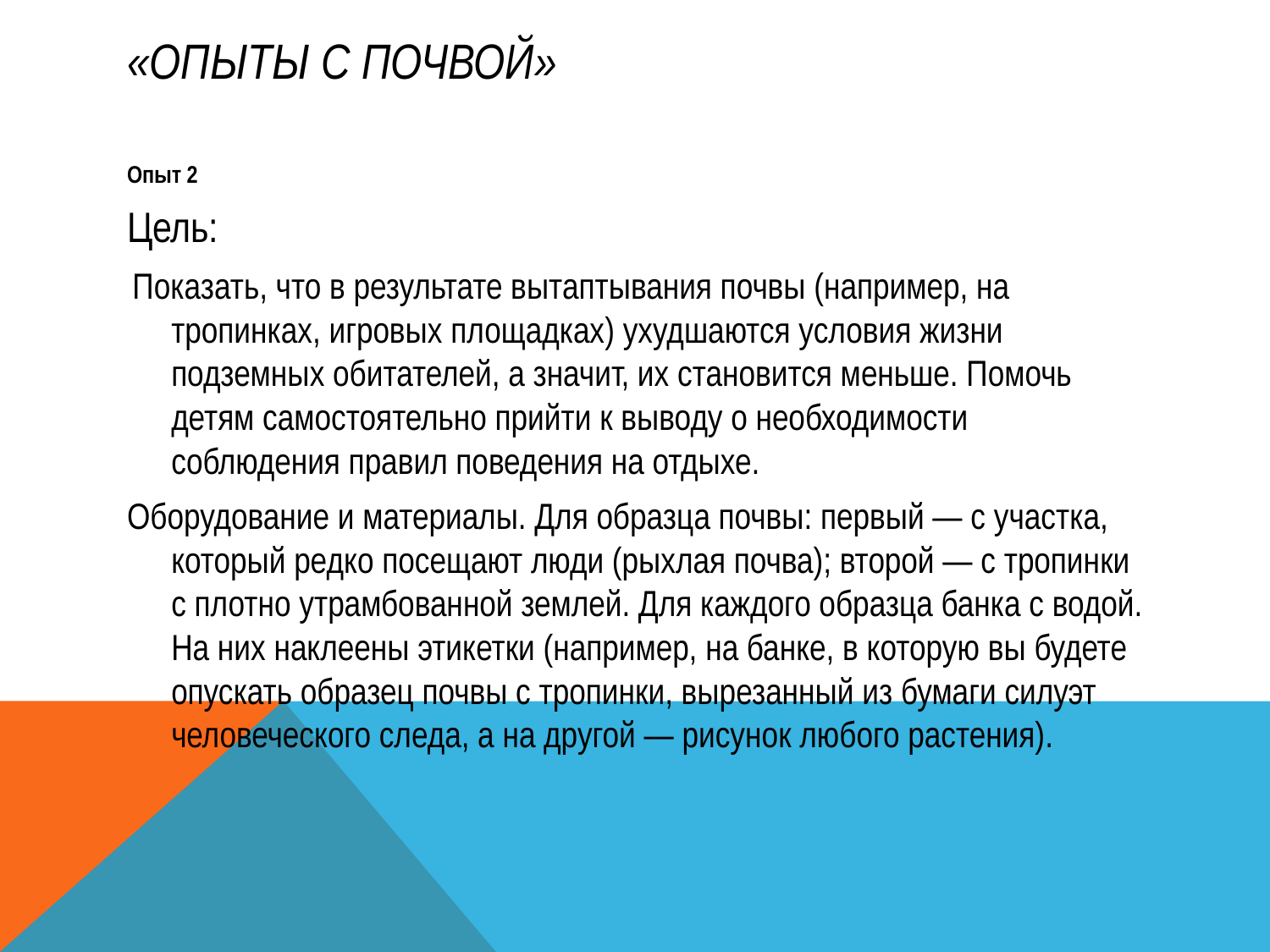

# «Опыты с почвой»
Опыт 2
Цель:
 Показать, что в результате вытаптывания почвы (например, на тропинках, игровых площадках) ухудшаются условия жизни подземных обитателей, а значит, их становится меньше. Помочь детям самостоятельно прийти к выводу о необходимости соблюдения правил поведения на отдыхе.
Оборудование и материалы. Для образца почвы: первый — с участка, который редко посещают люди (рыхлая почва); второй — с тропинки с плотно утрамбованной землей. Для каждого образца банка с водой. На них наклеены этикетки (например, на банке, в которую вы будете опускать образец почвы с тропинки, вырезанный из бумаги силуэт человеческого следа, а на другой — рисунок любого растения).